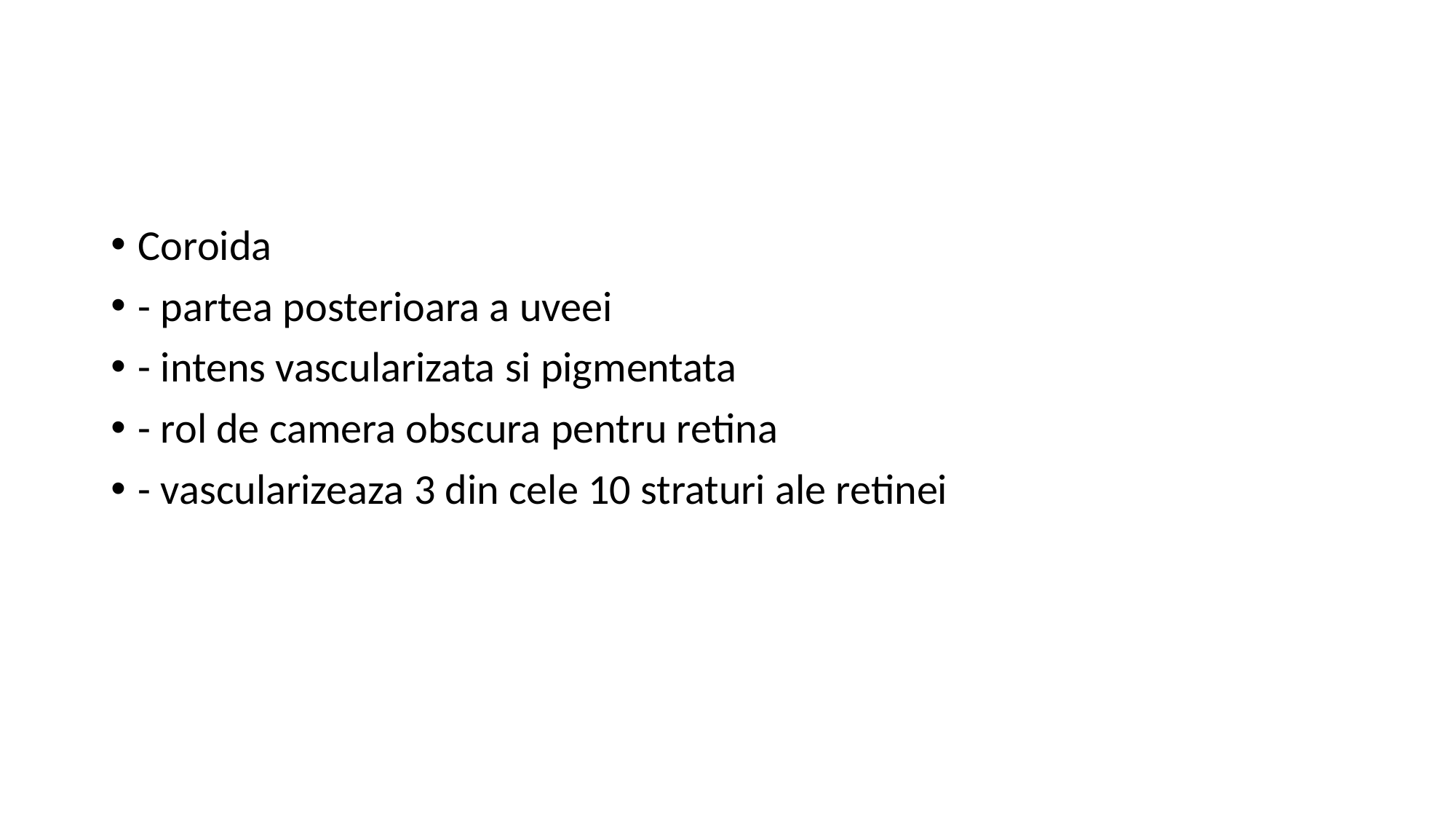

Coroida
- partea posterioara a uveei
- intens vascularizata si pigmentata
- rol de camera obscura pentru retina
- vascularizeaza 3 din cele 10 straturi ale retinei